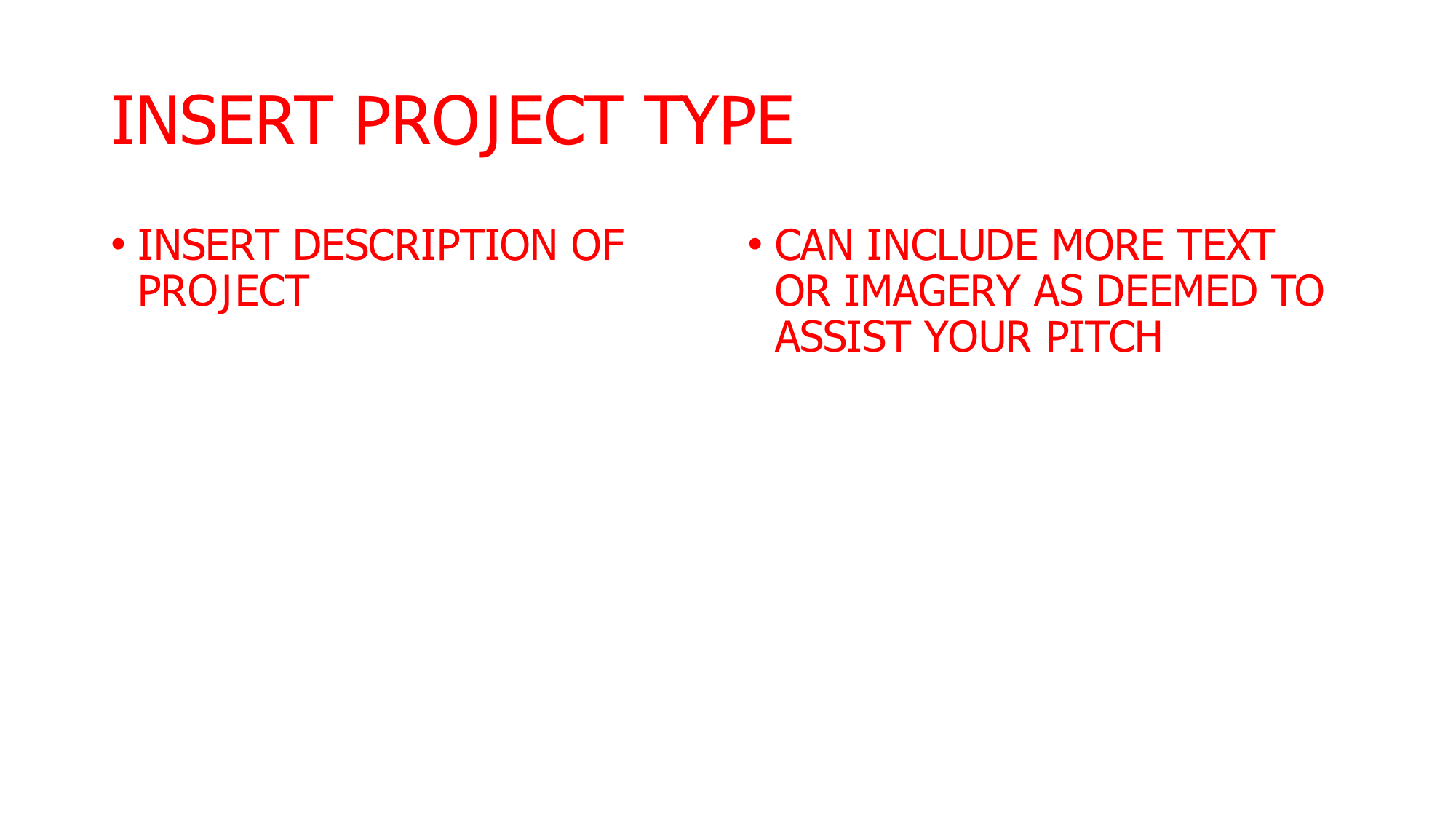

# INSERT PROJECT TYPE
INSERT DESCRIPTION OF PROJECT
CAN INCLUDE MORE TEXT OR IMAGERY AS DEEMED TO ASSIST YOUR PITCH